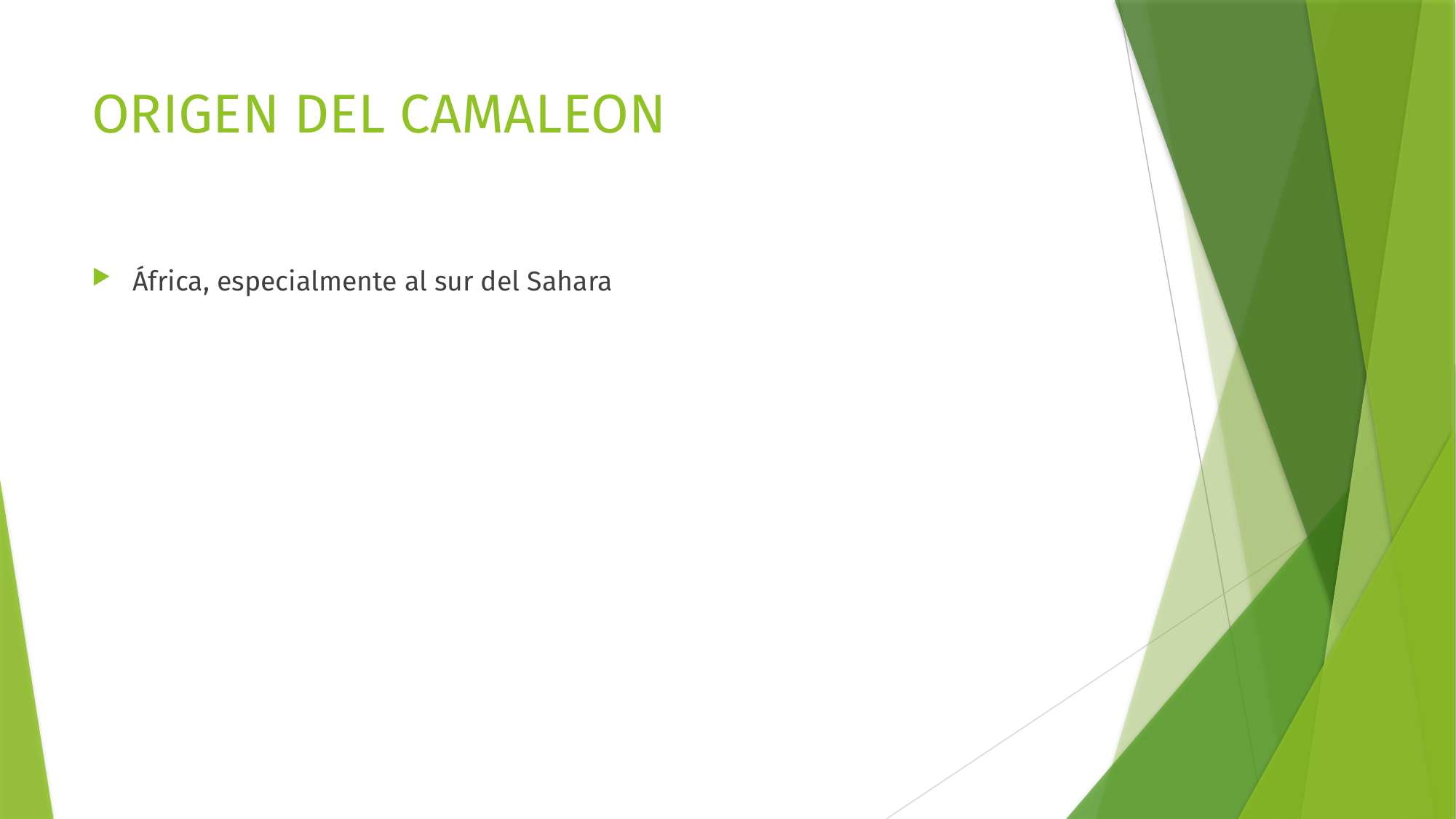

# ORIGEN DEL CAMALEON
África, especialmente al sur del Sahara